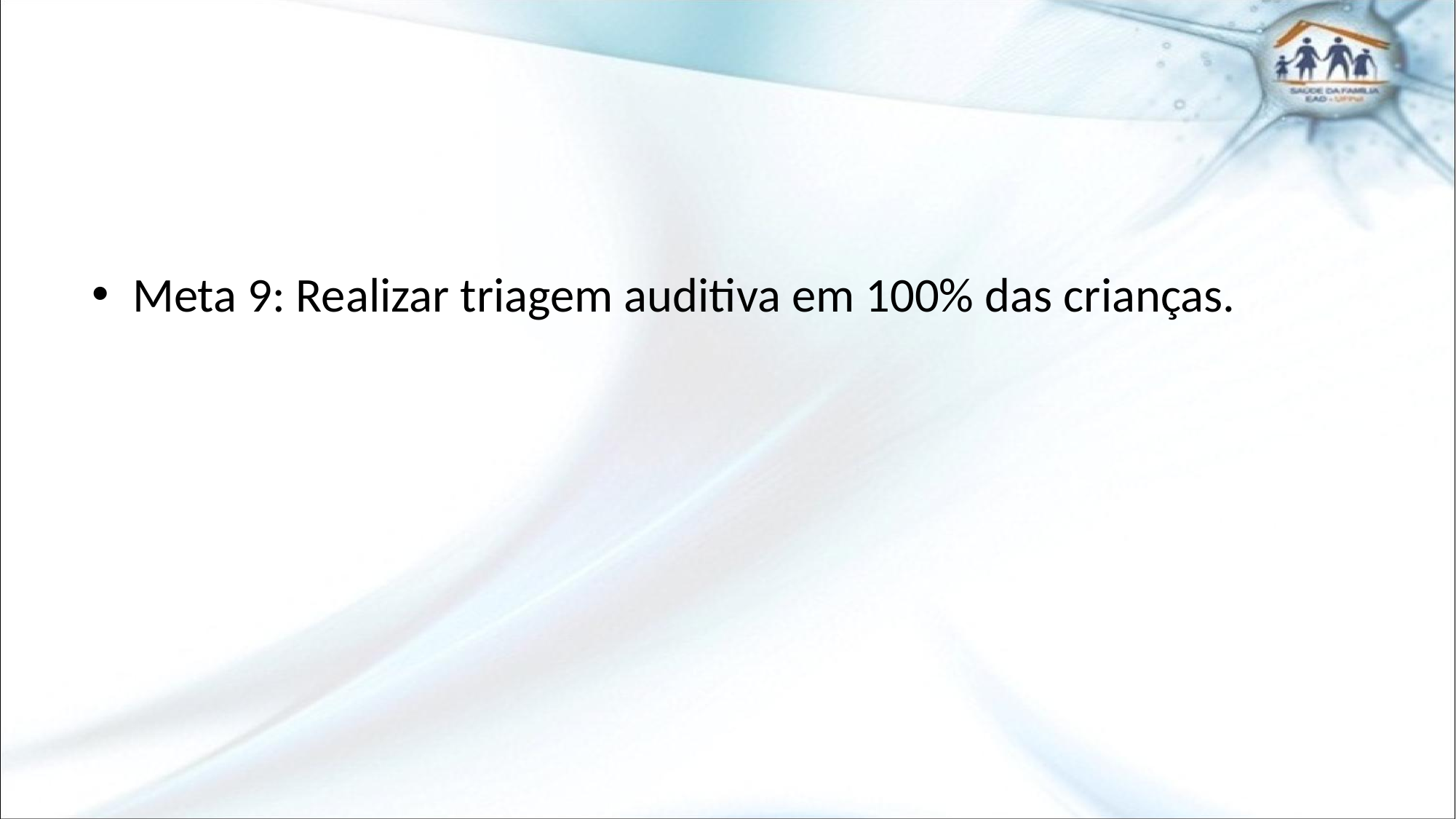

Meta 9: Realizar triagem auditiva em 100% das crianças.